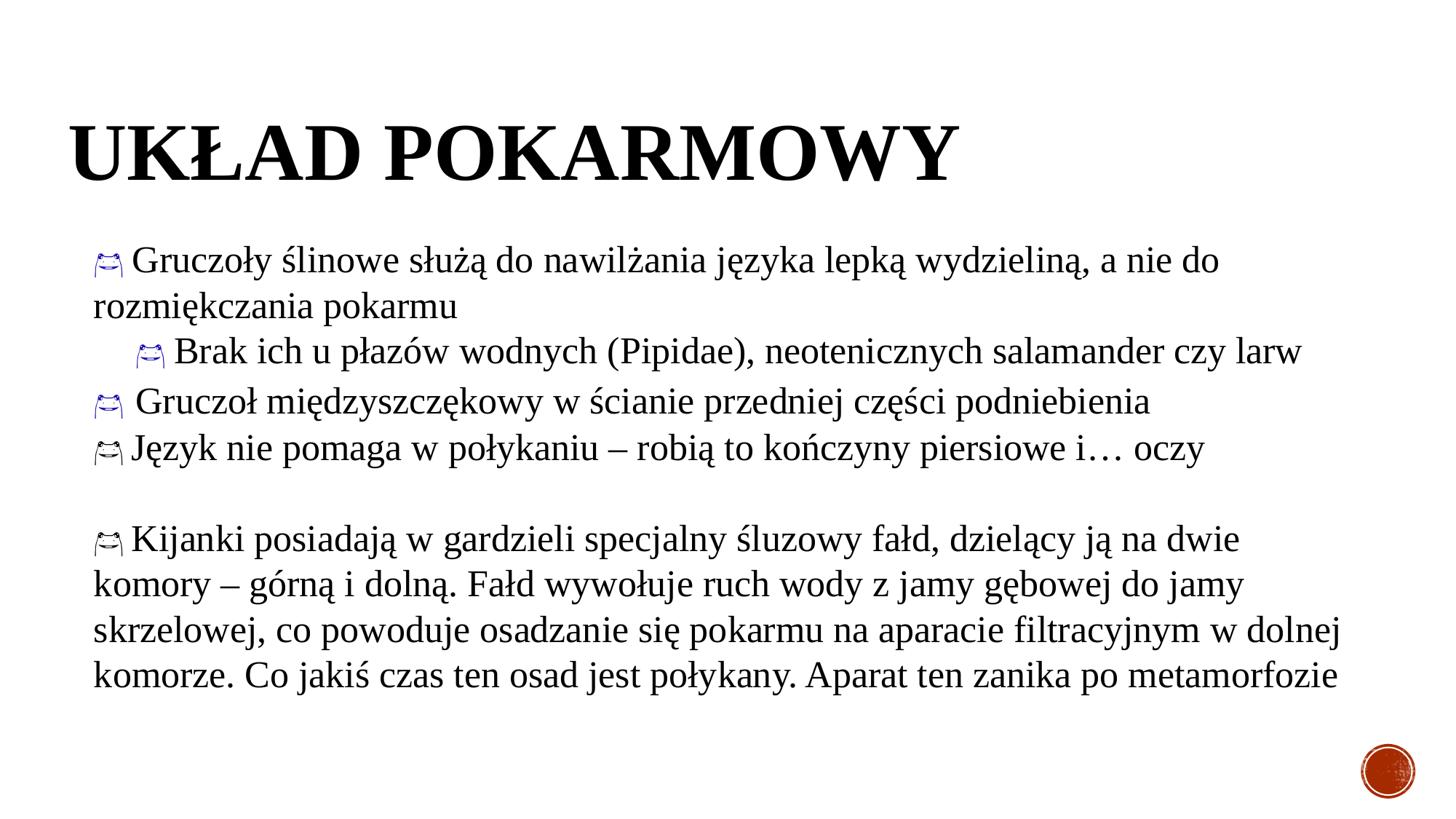

# UKŁAD POKARMOWY
🐸 Gruczoły ślinowe służą do nawilżania języka lepką wydzieliną, a nie do rozmiękczania pokarmu
     🐸 Brak ich u płazów wodnych (Pipidae), neotenicznych salamander czy larw
🐸 Gruczoł międzyszczękowy w ścianie przedniej części podniebienia
🐸 Język nie pomaga w połykaniu – robią to kończyny piersiowe i… oczy

🐸 Kijanki posiadają w gardzieli specjalny śluzowy fałd, dzielący ją na dwie komory – górną i dolną. Fałd wywołuje ruch wody z jamy gębowej do jamy skrzelowej, co powoduje osadzanie się pokarmu na aparacie filtracyjnym w dolnej komorze. Co jakiś czas ten osad jest połykany. Aparat ten zanika po metamorfozie